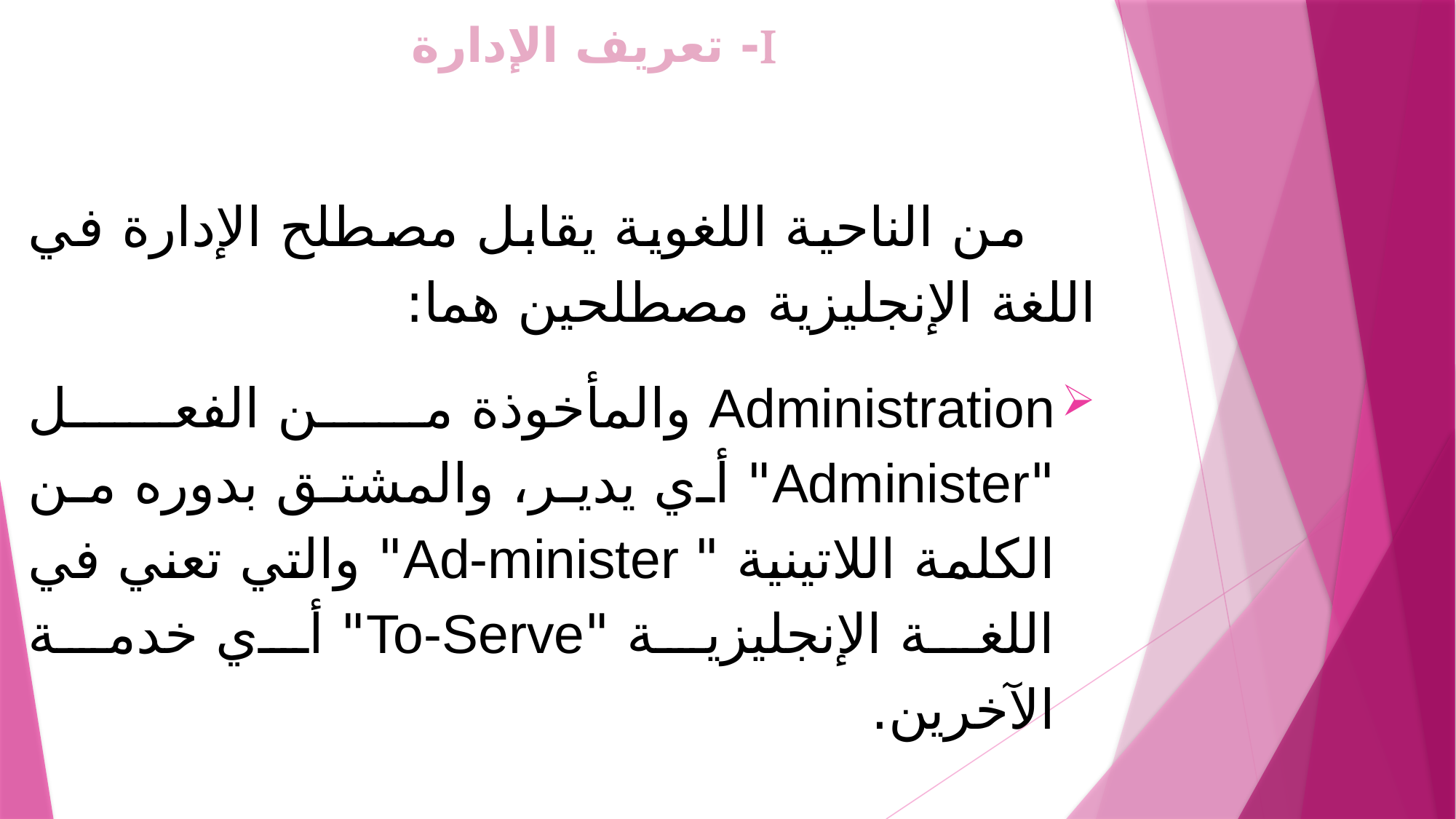

# Ι- تعريف الإدارة
  	  من الناحية اللغوية يقابل مصطلح الإدارة في اللغة الإنجليزية مصطلحين هما:
Administration والمأخوذة من الفعل "Administer" أي يدير، والمشتق بدوره من الكلمة اللاتينية " Ad-minister" والتي تعني في اللغة الإنجليزية "To-Serve" أي خدمة الآخرين.